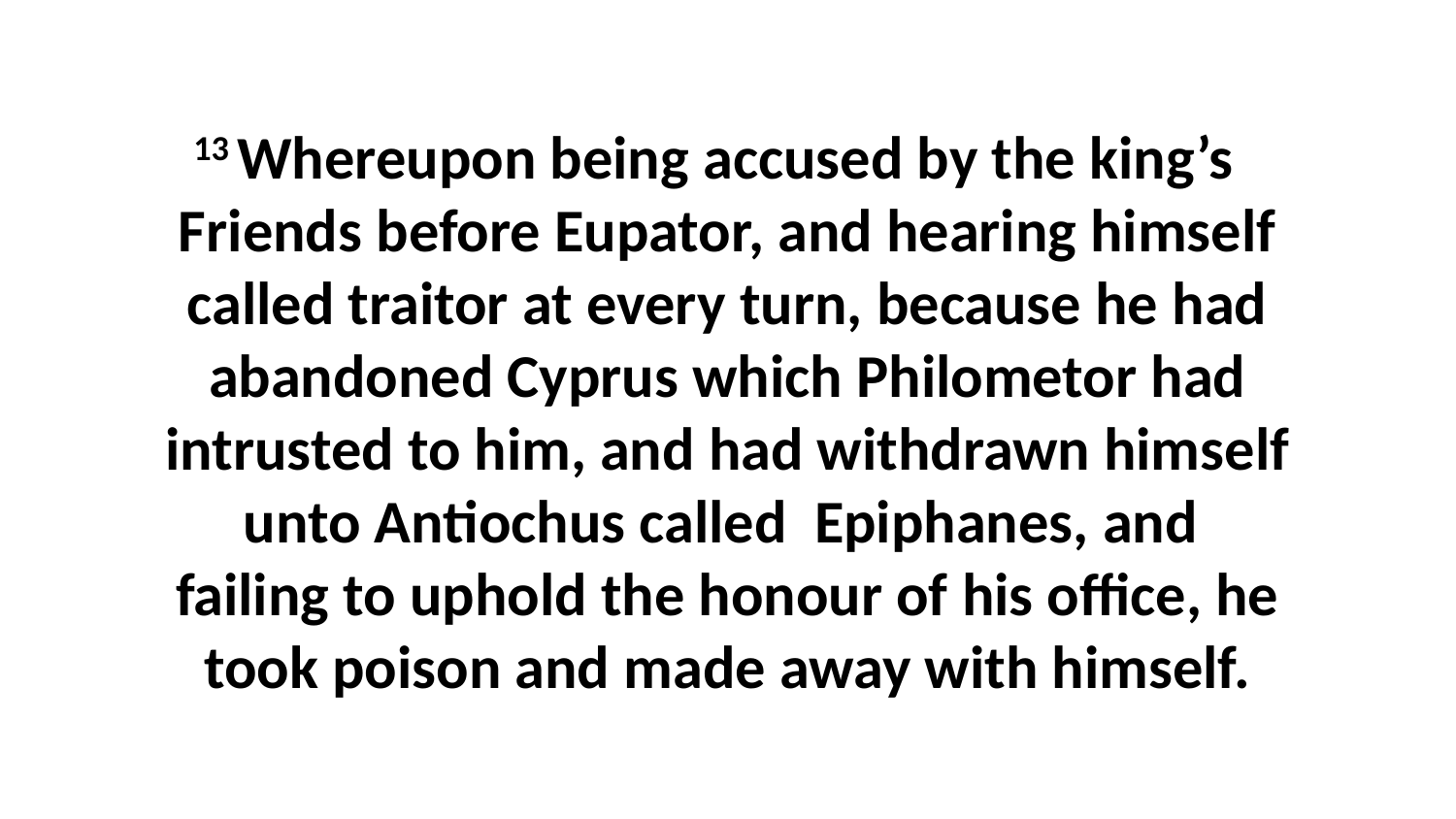

13 Whereupon being accused by the king’s   Friends before Eupator, and hearing himself called traitor at every turn, because he had abandoned Cyprus which Philometor had intrusted to him, and had withdrawn himself unto Antiochus called  Epiphanes, and  failing to uphold the honour of his office, he took poison and made away with himself.